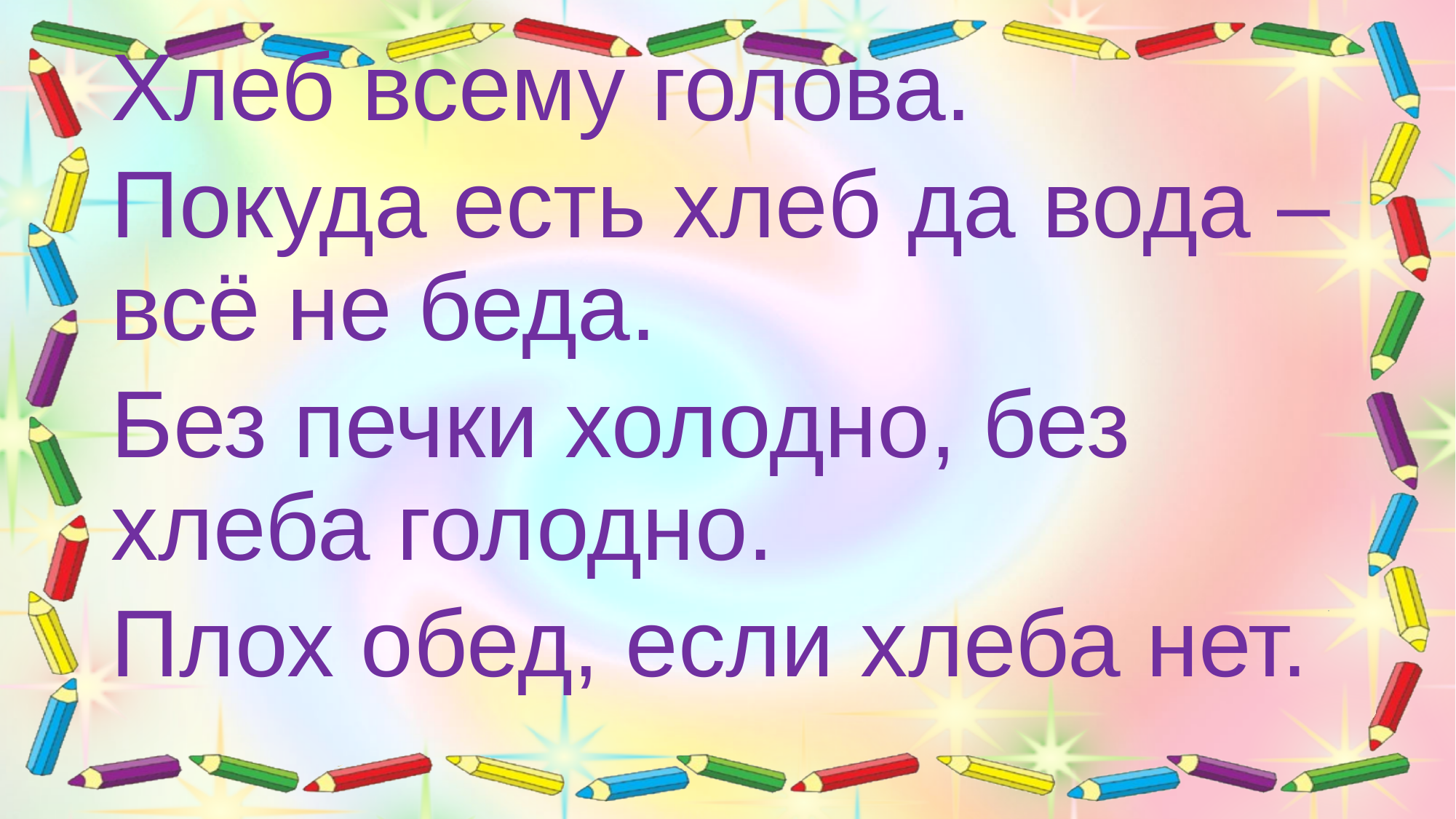

Хлеб всему голова.
Покуда есть хлеб да вода – всё не беда.
Без печки холодно, без хлеба голодно.
Плох обед, если хлеба нет.